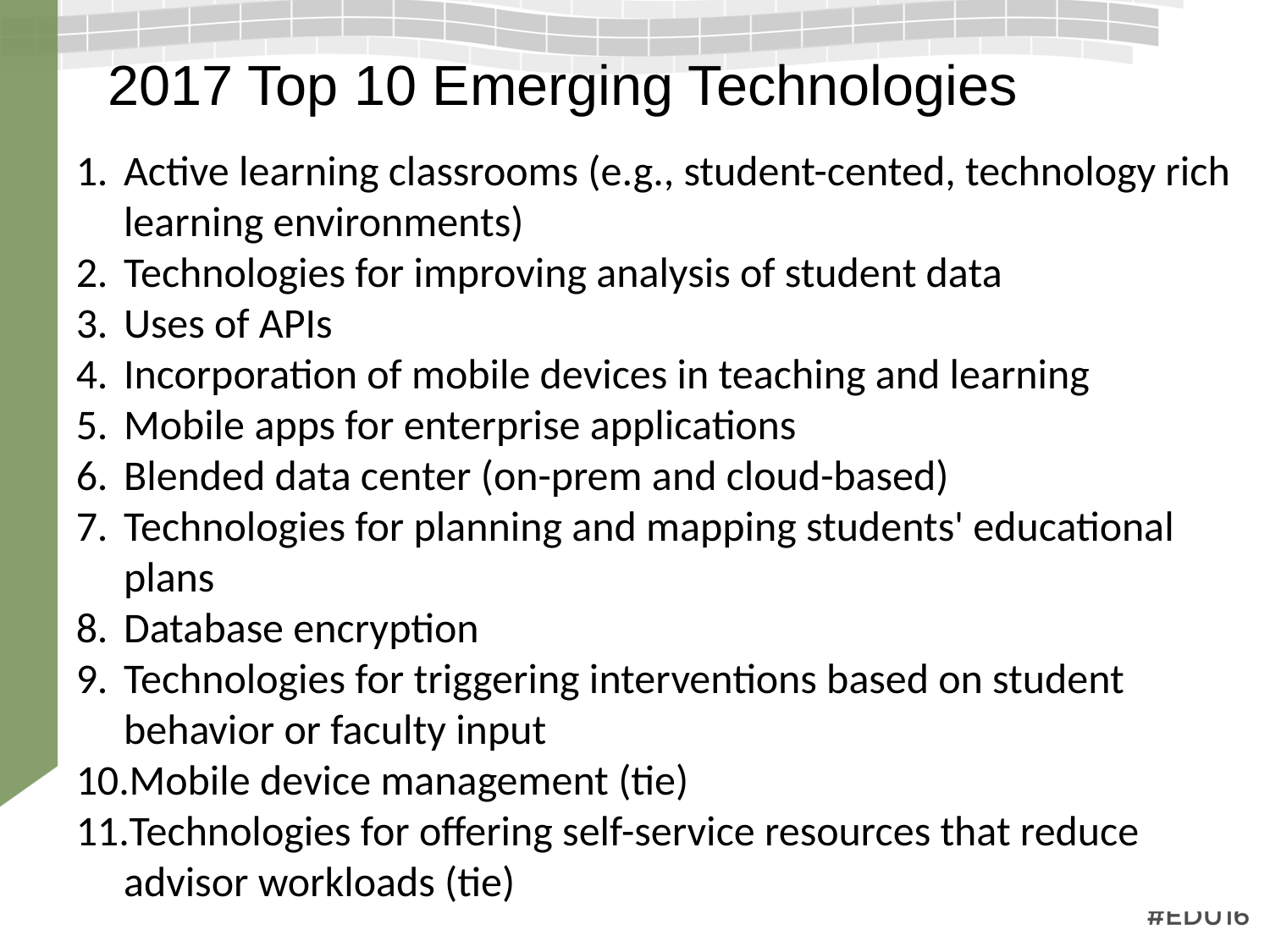

# 2017 Top 10 Emerging Technologies
Active learning classrooms (e.g., student-cented, technology rich learning environments)
Technologies for improving analysis of student data
Uses of APIs
Incorporation of mobile devices in teaching and learning
Mobile apps for enterprise applications
Blended data center (on-prem and cloud-based)
Technologies for planning and mapping students' educational plans
Database encryption
Technologies for triggering interventions based on student behavior or faculty input
Mobile device management (tie)
Technologies for offering self-service resources that reduce advisor workloads (tie)